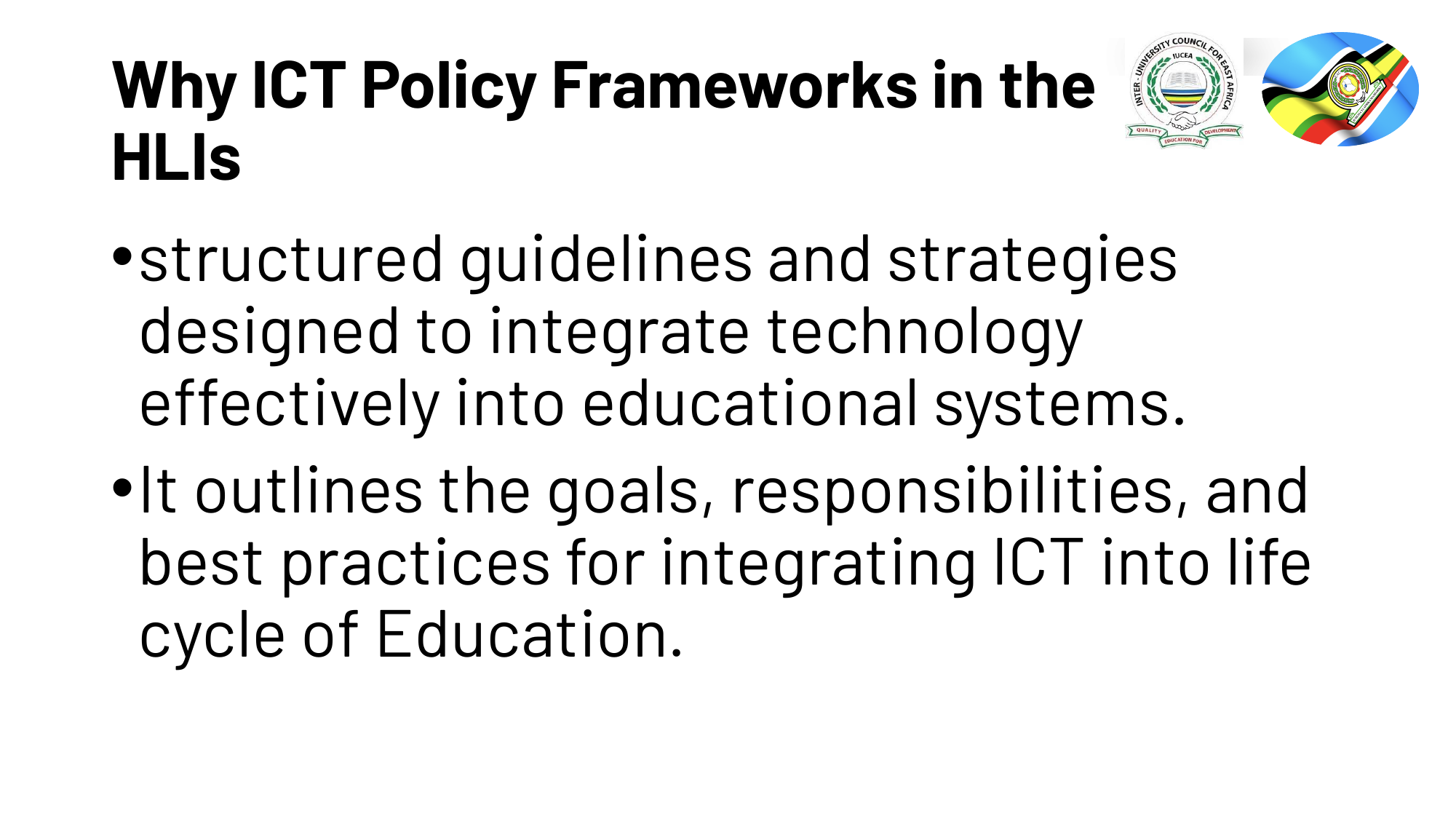

# Why ICT Policy Frameworks in the HLIs
structured guidelines and strategies designed to integrate technology effectively into educational systems.
It outlines the goals, responsibilities, and best practices for integrating ICT into life cycle of Education.